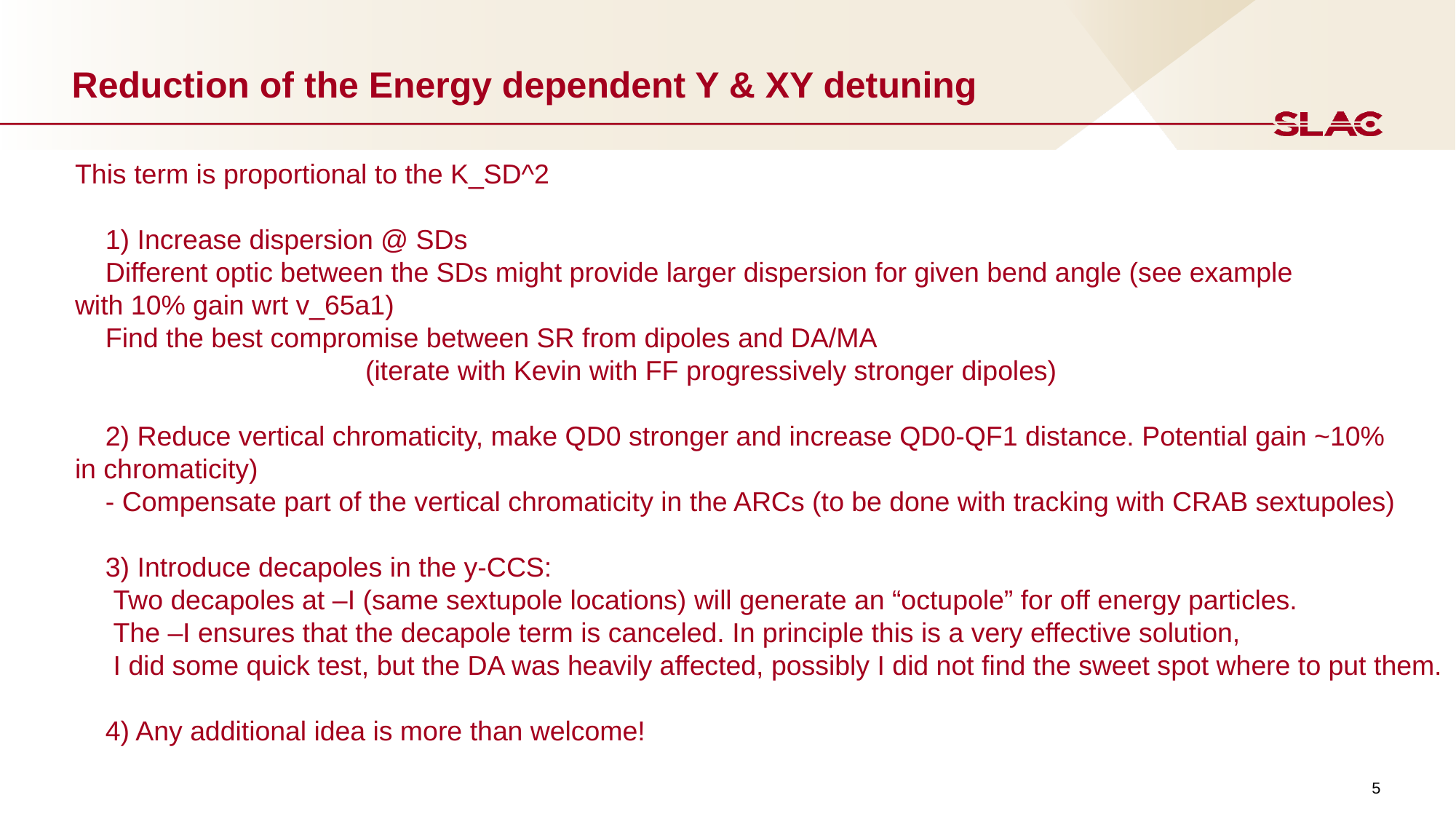

# Reduction of the Energy dependent Y & XY detuning
This term is proportional to the K_SD^2

    1) Increase dispersion @ SDs
    Different optic between the SDs might provide larger dispersion for given bend angle (see example
with 10% gain wrt v_65a1)
    Find the best compromise between SR from dipoles and DA/MA
                                      (iterate with Kevin with FF progressively stronger dipoles)

    2) Reduce vertical chromaticity, make QD0 stronger and increase QD0-QF1 distance. Potential gain ~10%
in chromaticity)
    - Compensate part of the vertical chromaticity in the ARCs (to be done with tracking with CRAB sextupoles)

    3) Introduce decapoles in the y-CCS:
     Two decapoles at –I (same sextupole locations) will generate an “octupole” for off energy particles.
     The –I ensures that the decapole term is canceled. In principle this is a very effective solution,
     I did some quick test, but the DA was heavily affected, possibly I did not find the sweet spot where to put them.

    4) Any additional idea is more than welcome!
5